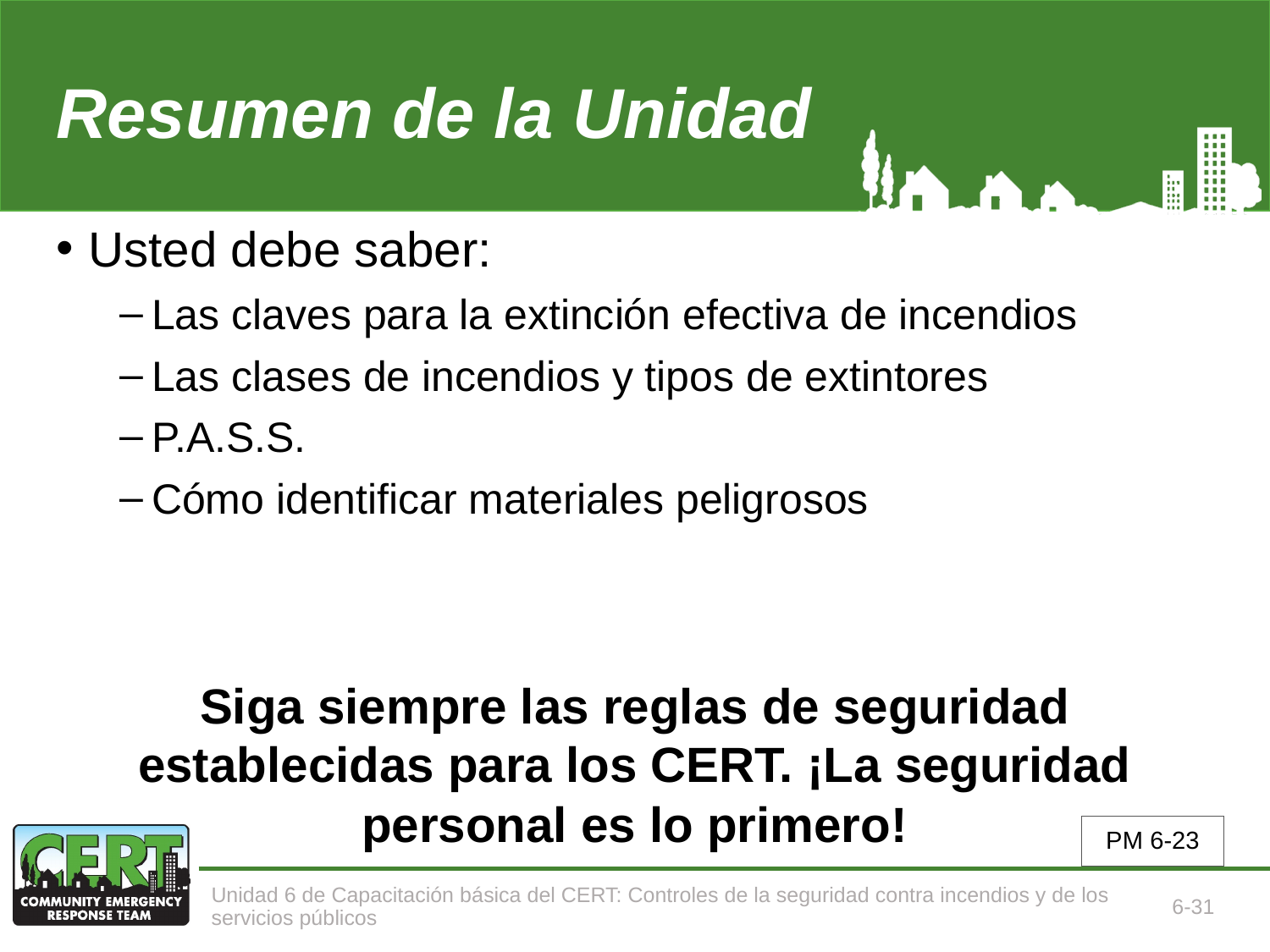

# Resumen de la Unidad
Usted debe saber:
Las claves para la extinción efectiva de incendios
Las clases de incendios y tipos de extintores
P.A.S.S.
Cómo identificar materiales peligrosos

Siga siempre las reglas de seguridad establecidas para los CERT. ¡La seguridad personal es lo primero!

PM 6-23
Unidad 6 de Capacitación básica del CERT: Controles de la seguridad contra incendios y de los servicios públicos
6-31